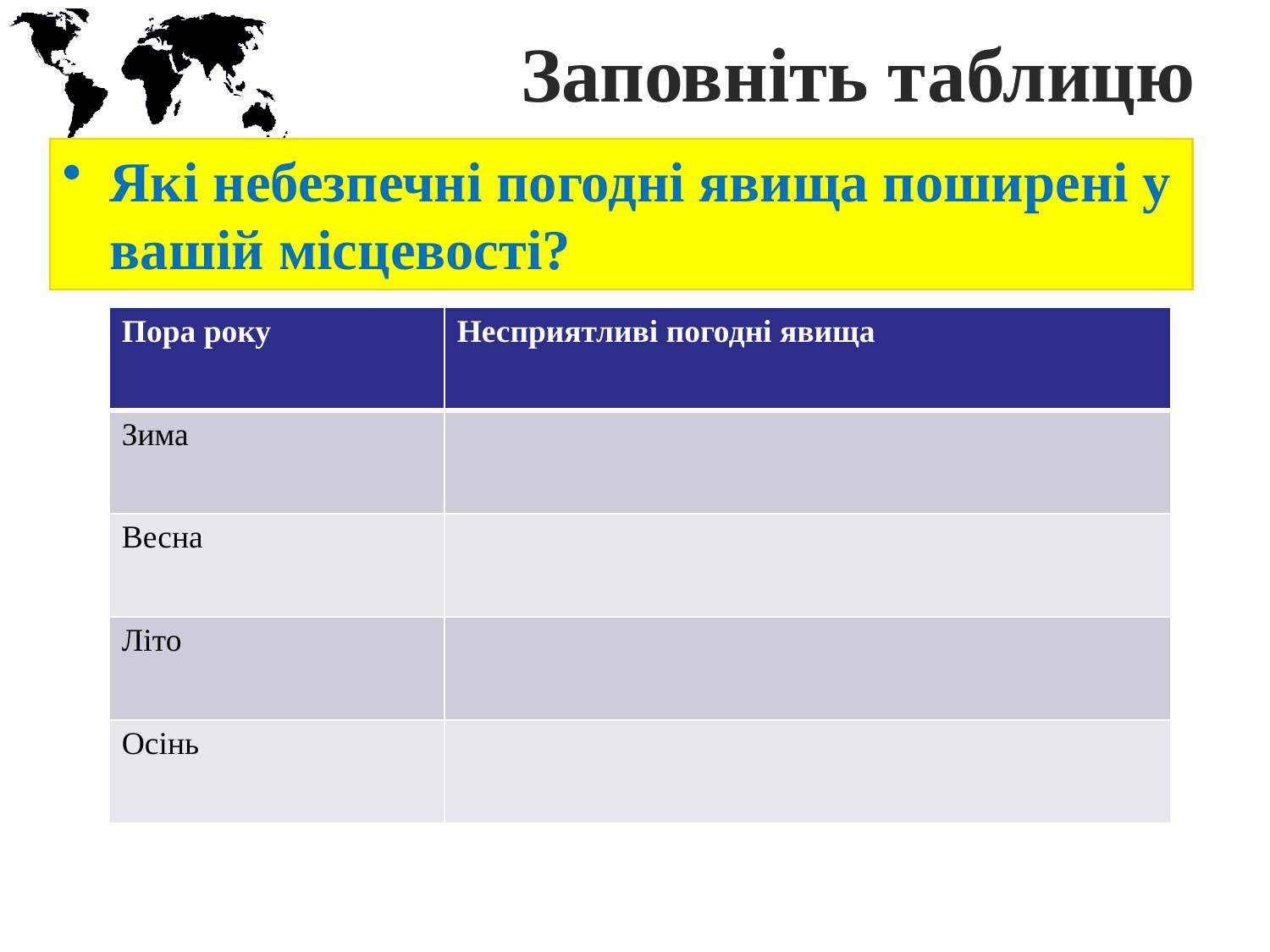

# Заповніть таблицю
Які небезпечні погодні явища поширені у вашій місцевості?

| Пора року | Несприятливі погодні явища |
| --- | --- |
| Зима |  |
| Весна |  |
| Літо |  |
| Осінь |  |